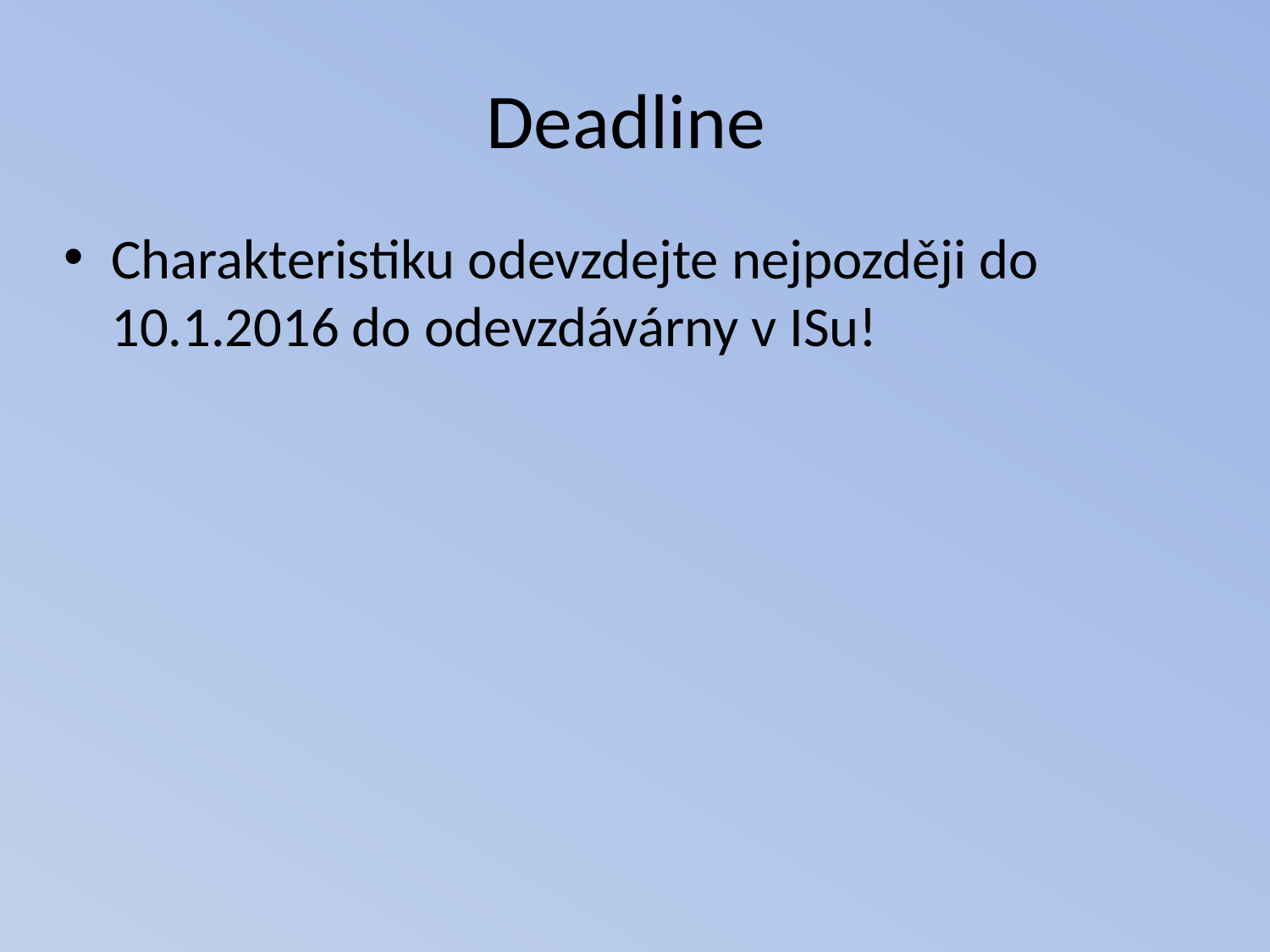

# Deadline
Charakteristiku odevzdejte nejpozději do 10.1.2016 do odevzdávárny v ISu!